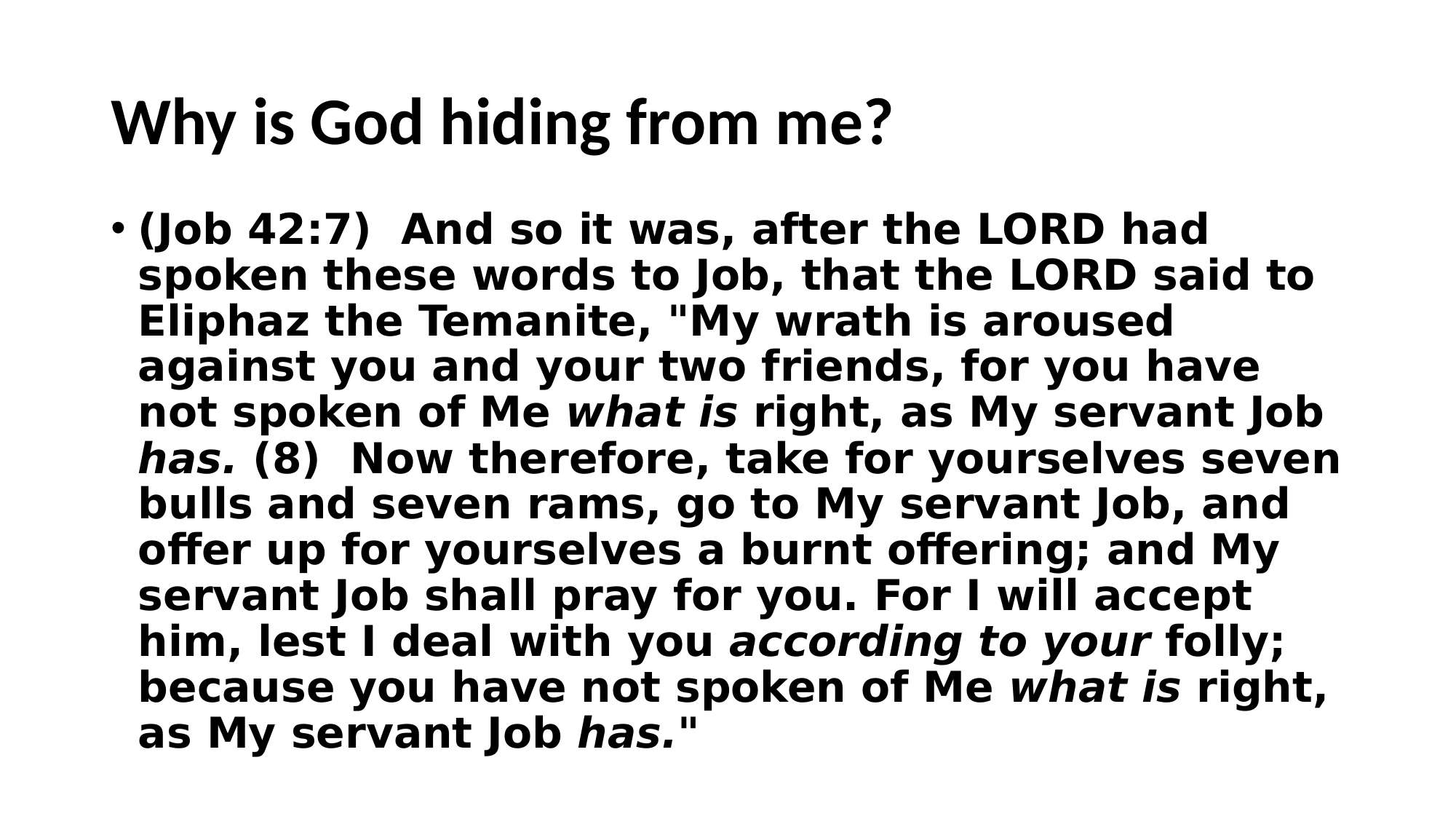

# Why is God hiding from me?
(Job 42:7)  And so it was, after the LORD had spoken these words to Job, that the LORD said to Eliphaz the Temanite, "My wrath is aroused against you and your two friends, for you have not spoken of Me what is right, as My servant Job has. (8)  Now therefore, take for yourselves seven bulls and seven rams, go to My servant Job, and offer up for yourselves a burnt offering; and My servant Job shall pray for you. For I will accept him, lest I deal with you according to your folly; because you have not spoken of Me what is right, as My servant Job has."